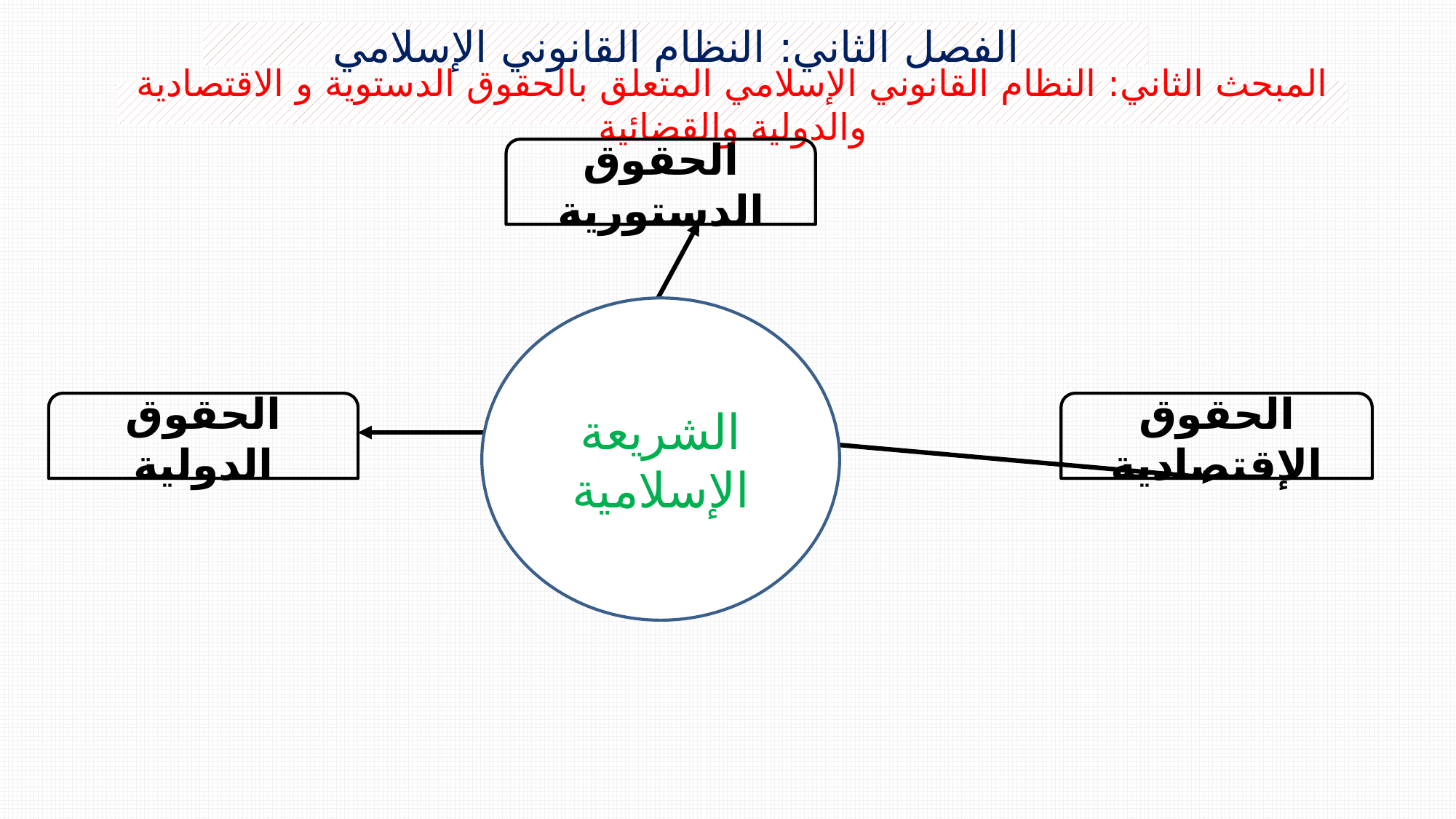

الفصل الثاني: النظام القانوني الإسلامي
المبحث الثاني: النظام القانوني الإسلامي المتعلق بالحقوق الدستوية و الاقتصادية والدولية والقضائية
الحقوق الدستورية
الشريعة الإسلامية
الحقوق الدولية
الحقوق الإقتصادية